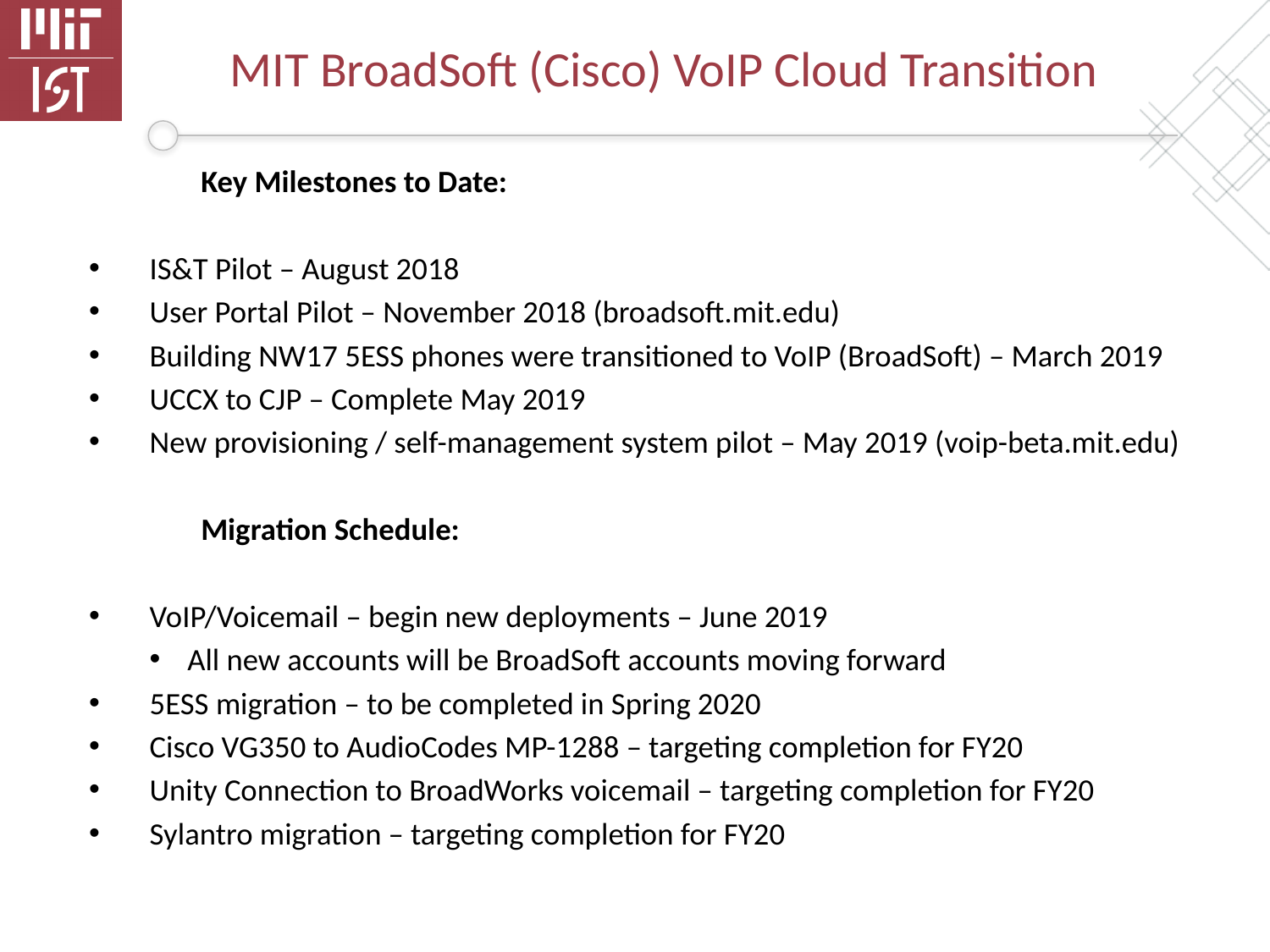

# MIT BroadSoft (Cisco) VoIP Cloud Transition
	Key Milestones to Date:

IS&T Pilot – August 2018
User Portal Pilot – November 2018 (broadsoft.mit.edu)
Building NW17 5ESS phones were transitioned to VoIP (BroadSoft) – March 2019
UCCX to CJP – Complete May 2019
New provisioning / self-management system pilot – May 2019 (voip-beta.mit.edu)

	Migration Schedule:

VoIP/Voicemail – begin new deployments – June 2019
All new accounts will be BroadSoft accounts moving forward
5ESS migration – to be completed in Spring 2020
Cisco VG350 to AudioCodes MP-1288 – targeting completion for FY20
Unity Connection to BroadWorks voicemail – targeting completion for FY20
Sylantro migration – targeting completion for FY20